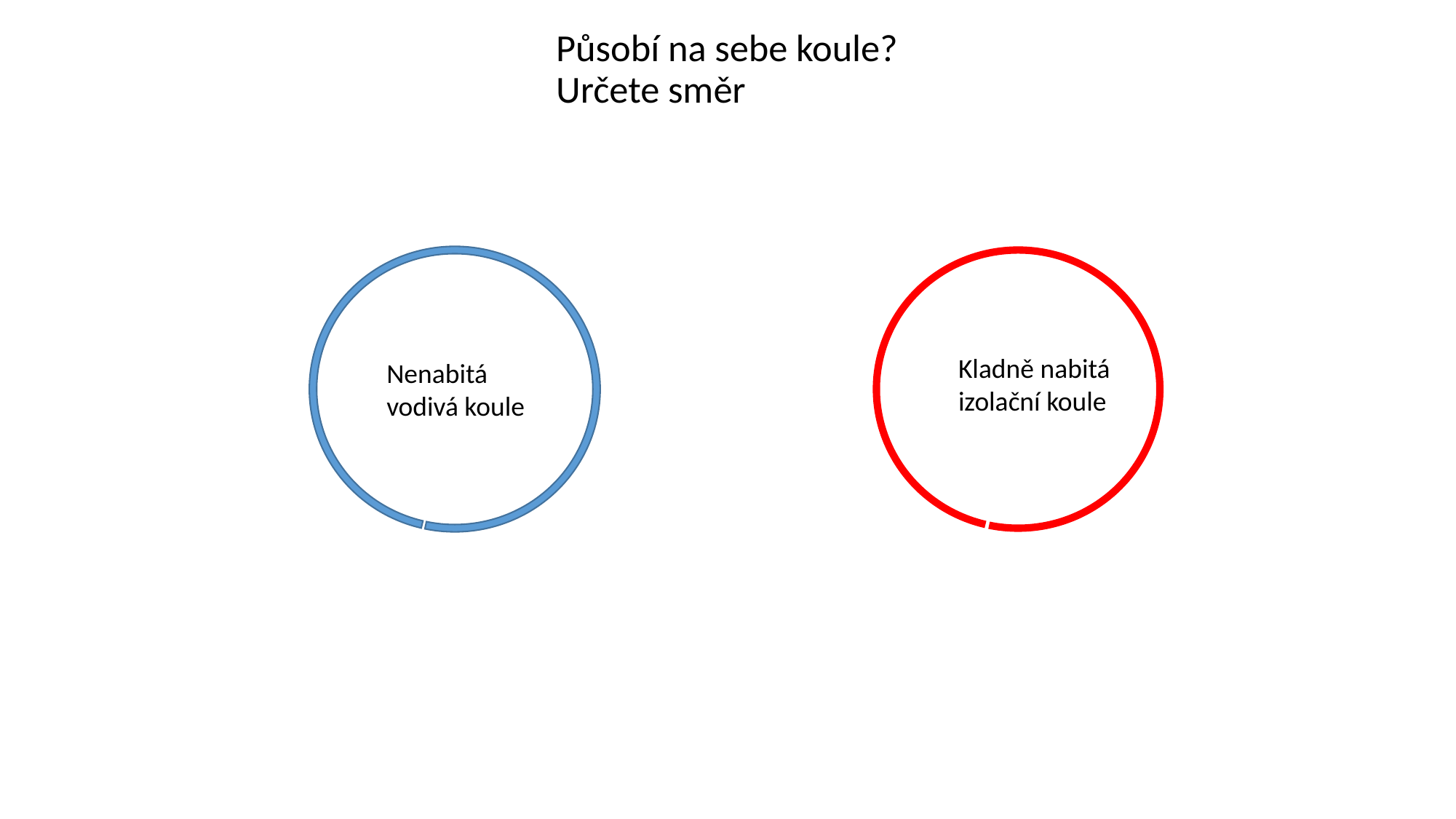

Působí na sebe koule?
Určete směr

Kladně nabitá izolační koule
Nenabitá vodivá koule